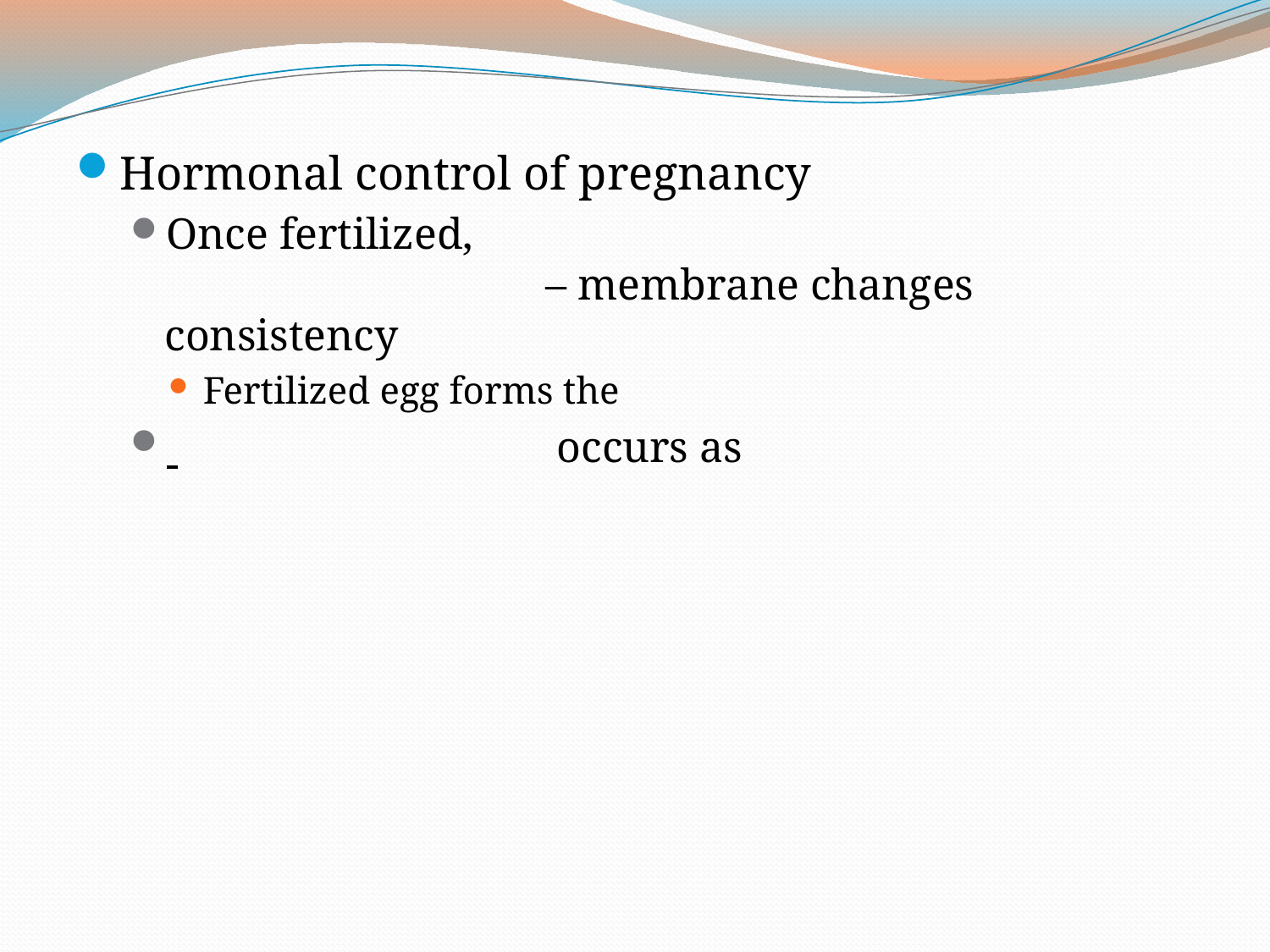

Hormonal control of pregnancy
Once fertilized, 									– membrane changes consistency
Fertilized egg forms the
 			 occurs as